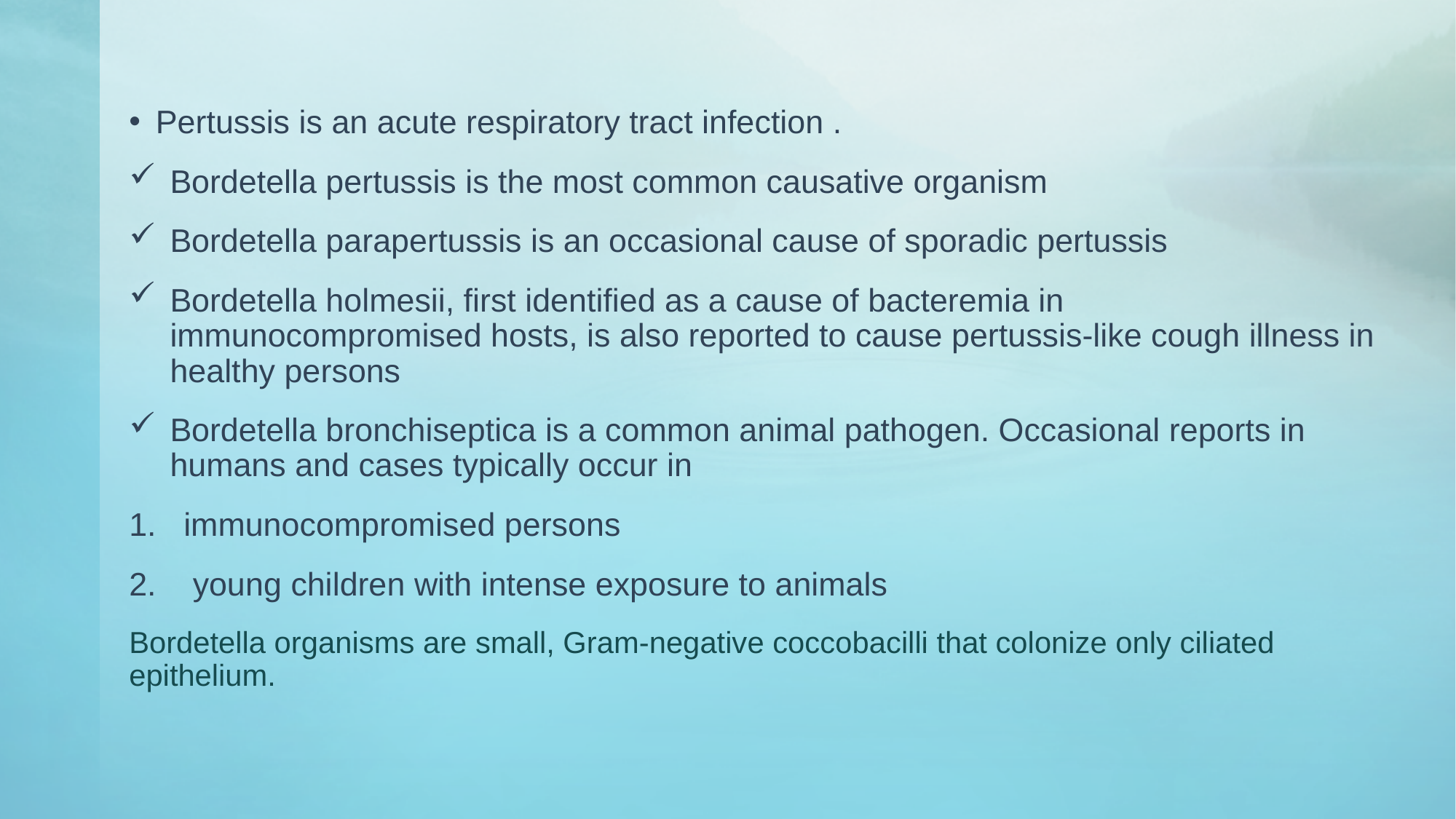

Pertussis is an acute respiratory tract infection .
Bordetella pertussis is the most common causative organism
Bordetella parapertussis is an occasional cause of sporadic pertussis
Bordetella holmesii, first identified as a cause of bacteremia in immunocompromised hosts, is also reported to cause pertussis-like cough illness in healthy persons
Bordetella bronchiseptica is a common animal pathogen. Occasional reports in humans and cases typically occur in
immunocompromised persons
 young children with intense exposure to animals
Bordetella organisms are small, Gram-negative coccobacilli that colonize only ciliated epithelium.